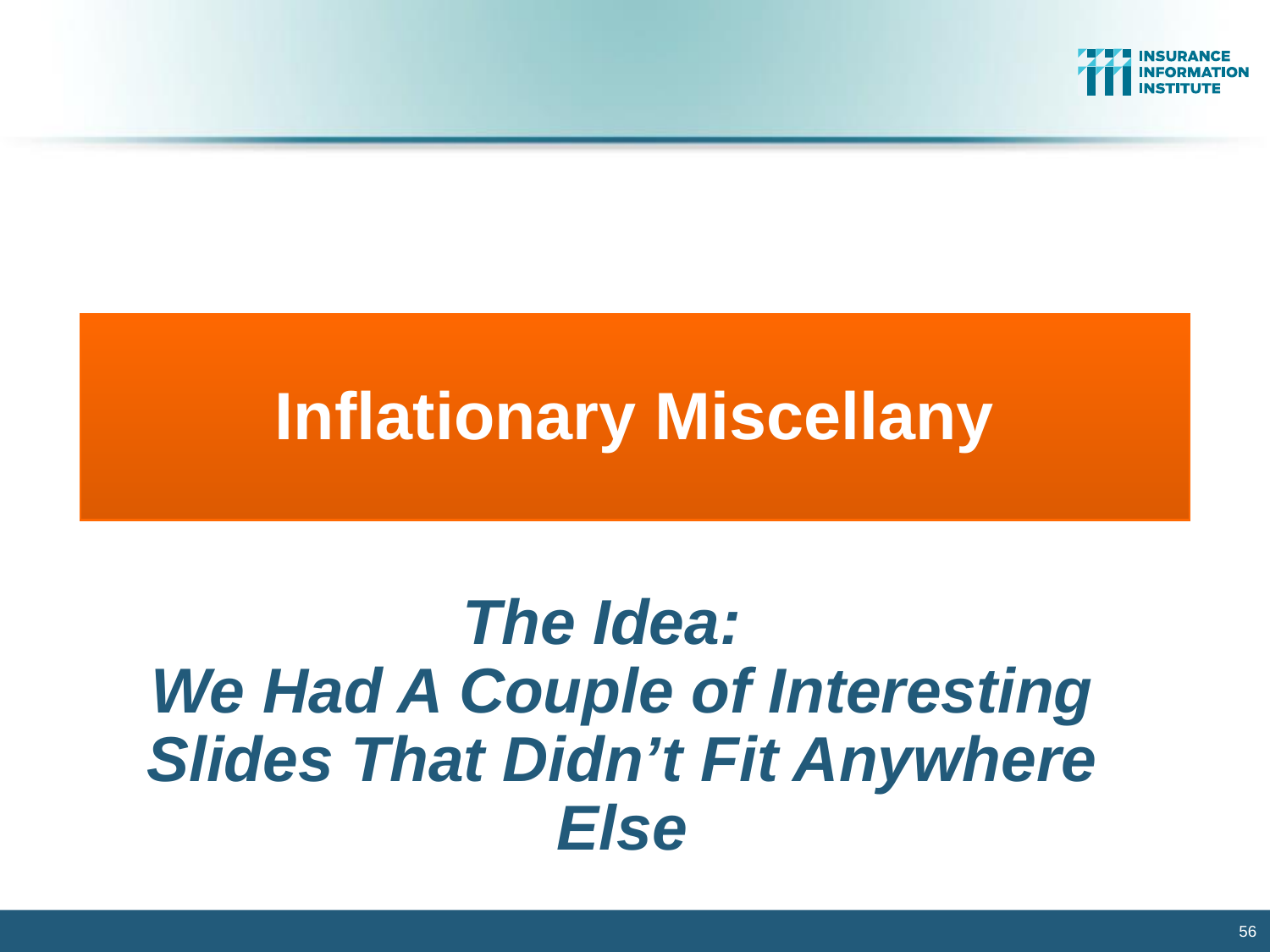

Inflationary Miscellany
The Idea:
We Had A Couple of Interesting Slides That Didn’t Fit Anywhere Else

56